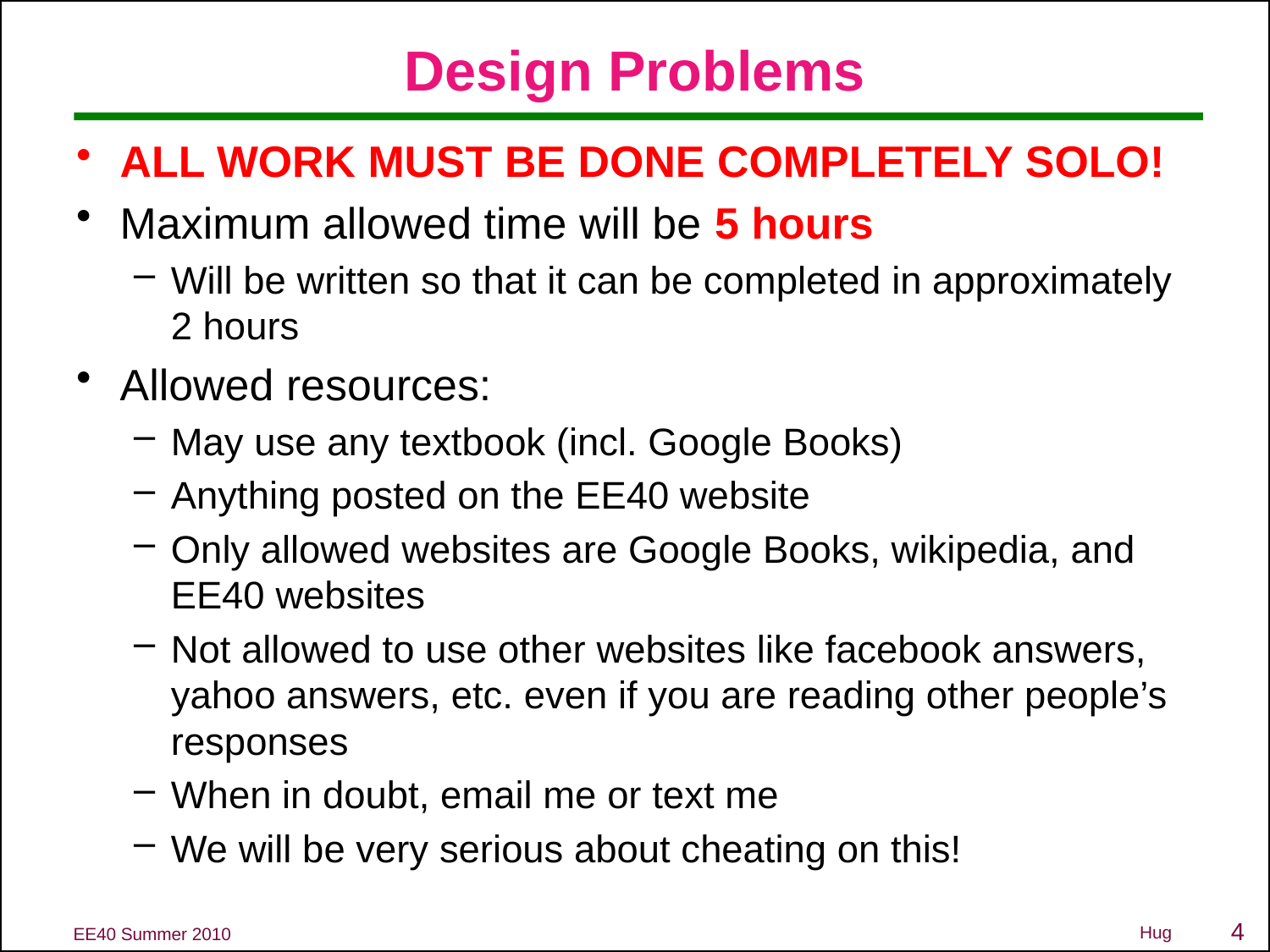

# Design Problems
ALL WORK MUST BE DONE COMPLETELY SOLO!
Maximum allowed time will be 5 hours
Will be written so that it can be completed in approximately 2 hours
Allowed resources:
May use any textbook (incl. Google Books)
Anything posted on the EE40 website
Only allowed websites are Google Books, wikipedia, and EE40 websites
Not allowed to use other websites like facebook answers, yahoo answers, etc. even if you are reading other people’s responses
When in doubt, email me or text me
We will be very serious about cheating on this!